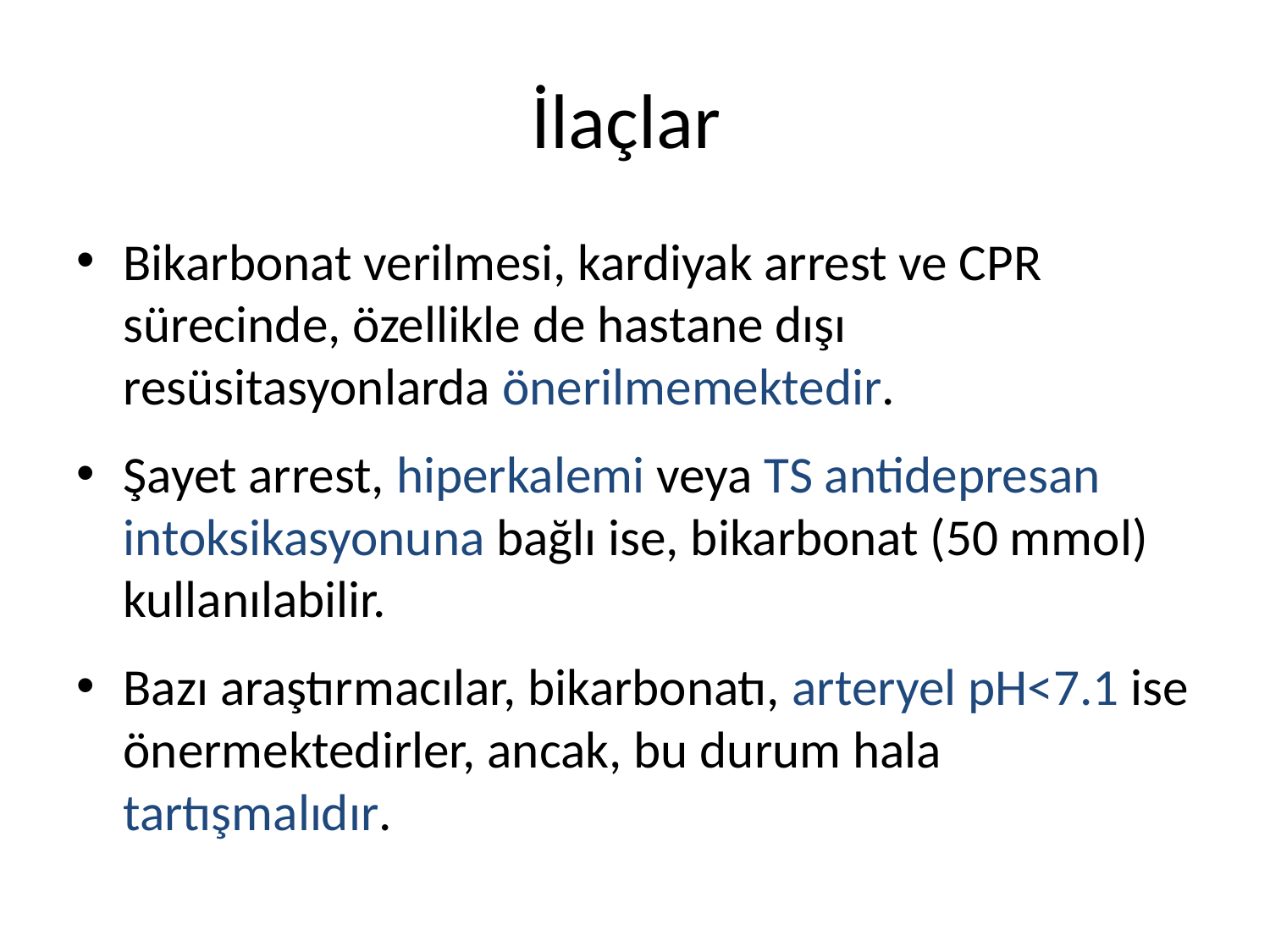

# İlaçlar
Bikarbonat verilmesi, kardiyak arrest ve CPR sürecinde, özellikle de hastane dışı resüsitasyonlarda önerilmemektedir.
Şayet arrest, hiperkalemi veya TS antidepresan intoksikasyonuna bağlı ise, bikarbonat (50 mmol) kullanılabilir.
Bazı araştırmacılar, bikarbonatı, arteryel pH<7.1 ise önermektedirler, ancak, bu durum hala tartışmalıdır.